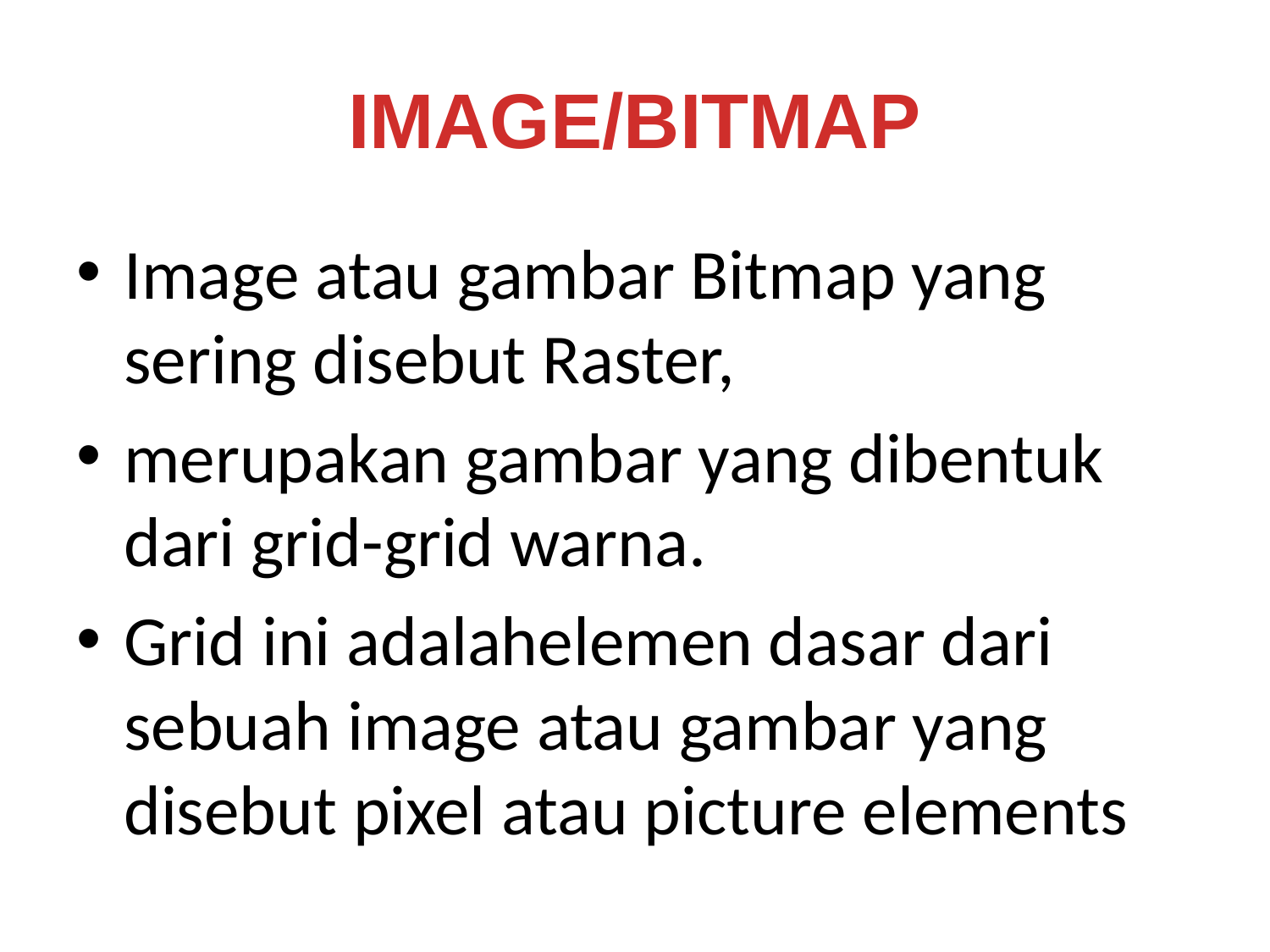

# IMAGE/BITMAP
Image atau gambar Bitmap yang sering disebut Raster,
merupakan gambar yang dibentuk dari grid-grid warna.
Grid ini adalahelemen dasar dari sebuah image atau gambar yang disebut pixel atau picture elements